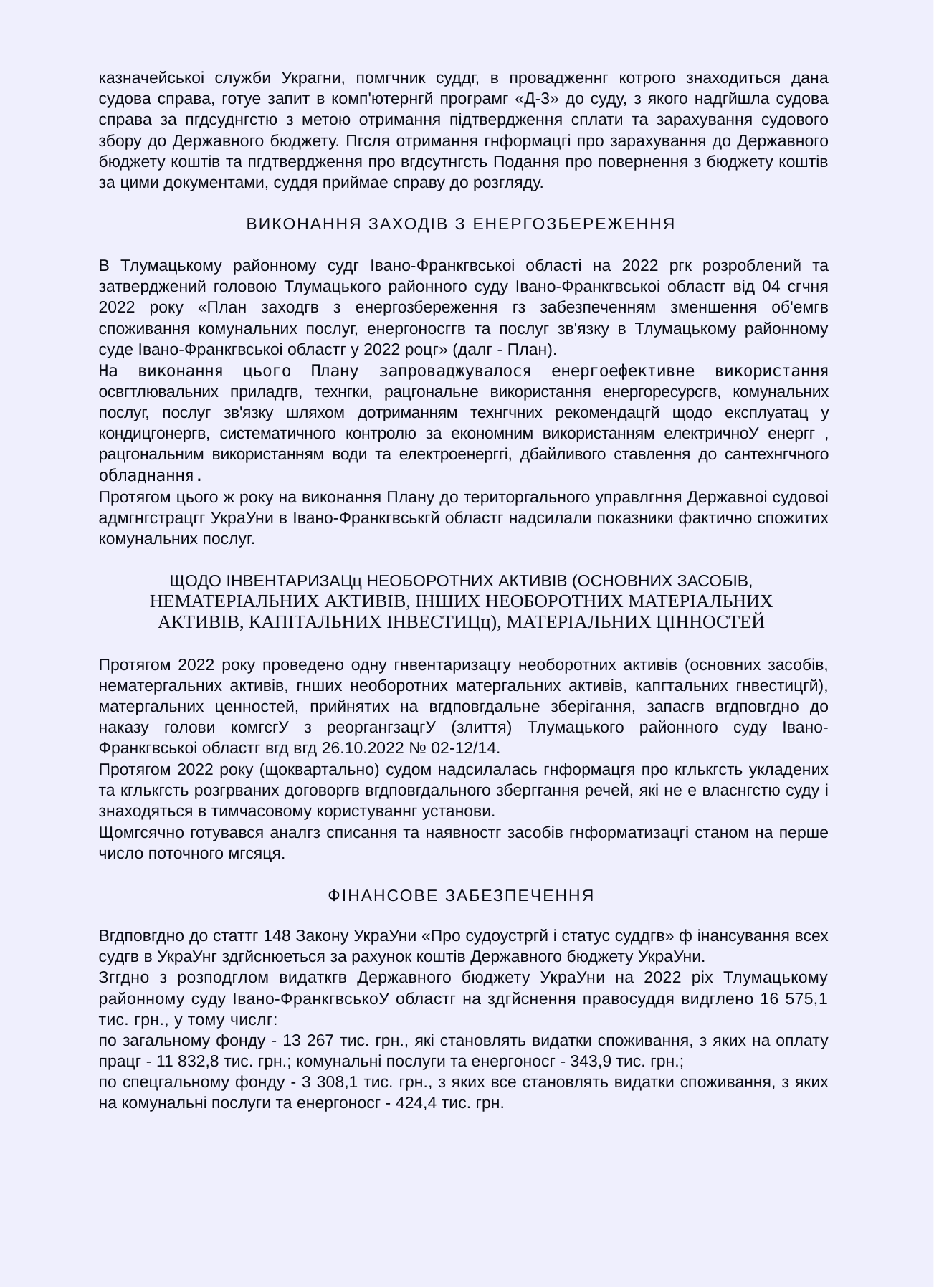

казначейськоi служби Украгни, помгчник суддг, в провадженнг котрого знаходиться дана судова справа, готуе запит в комп'ютернгй програмг «Д-3» до суду, з якого надгйшла судова справа за пгдсуднгстю з метою отримання пiдтвердження сплати та зарахування судового збору до Державного бюджету. Пгсля отримання гнформацгi про зарахування до Державного бюджету коштiв та пгдтвердження про вгдсутнгсть Подання про повернення з бюджету коштiв за цими документами, суддя приймае справу до розгляду.
ВИКОНАННЯ ЗАХОДIВ З ЕНЕРГОЗБЕРЕЖЕННЯ
В Тлумацькому районному судг Iвано-Франкгвськоi областi на 2022 ргк розроблений та затверджений головою Тлумацького районного суду Iвано-Франкгвськоi областг вiд 04 сгчня 2022 року «План заходгв з енергозбереження гз забезпеченням зменшення об'емгв споживання комунальних послуг, енергоносггв та послуг зв'язку в Тлумацькому районному суде Iвано-Франкгвськоi областг у 2022 роцг» (далг - План).
На виконання цього Плану запроваджувалося енергоефективне використання освгтлювальних приладгв, технгки, рацгональне використання енергоресурсгв, комунальних послуг, послуг зв'язку шляхом дотриманням технгчних рекомендацгй щодо експлуатац у кондицгонергв, систематичного контролю за економним використанням електричноУ енергг , рацгональним використанням води та електроенерггi, дбайливого ставлення до сантехнгчного обладнання.
Протягом цього ж року на виконання Плану до територгального управлгння Державноi судовоi адмгнгстрацгг УкраУни в Iвано-Франкгвськгй областг надсилали показники фактично спожитих комунальних послуг.
ЩОДО IНВЕНТАРИЗАЦц НЕОБОРОТНИХ АКТИВIВ (ОСНОВНИХ ЗАСОБIВ,
НЕМАТЕРIАЛЬНИХ АКТИВIВ, IНШИХ НЕОБОРОТНИХ МАТЕРIАЛЬНИХ
АКТИВIВ, КАПIТАЛЬНИХ IНВЕСТИЦц), МАТЕРIАЛЬНИХ ЦIННОСТЕЙ
Протягом 2022 року проведено одну гнвентаризацгу необоротних активiв (основних засобiв, нематергальних активiв, гнших необоротних матергальних активiв, капгтальних гнвестицгй), матергальних ценностей, прийнятих на вгдповгдальне зберiгання, запасгв вгдповгдно до наказу голови комгсгУ з реоргангзацгУ (злиття) Тлумацького районного суду Iвано-Франкгвськоi областг вгд вгд 26.10.2022 № 02-12/14.
Протягом 2022 року (щоквартально) судом надсилалась гнформацгя про кглькгсть укладених та кглькгсть розгрваних договоргв вгдповгдального зберггання речей, якi не е власнгстю суду i знаходяться в тимчасовому користуваннг установи.
Щомгсячно готувався аналгз списання та наявностг засобiв гнформатизацгi станом на перше число поточного мгсяця.
ФIНАНСОВЕ ЗАБЕЗПЕЧЕННЯ
Вгдповгдно до статтг 148 Закону УкраУни «Про судоустргй i статус суддгв» ф iнансування всех судгв в УкраУнг здгйснюеться за рахунок коштiв Державного бюджету УкраУни.
Зггдно з розподглом видаткгв Державного бюджету УкраУни на 2022 pix Тлумацькому районному суду Iвано-ФранкгвськоУ областг на здгйснення правосуддя видглено 16 575,1 тис. грн., у тому числг:
по загальному фонду - 13 267 тис. грн., якi становлять видатки споживання, з яких на оплату працг - 11 832,8 тис. грн.; комунальнi послуги та енергоносг - 343,9 тис. грн.;
по спецгальному фонду - 3 308,1 тис. грн., з яких все становлять видатки споживання, з яких на комунальнi послуги та енергоносг - 424,4 тис. грн.